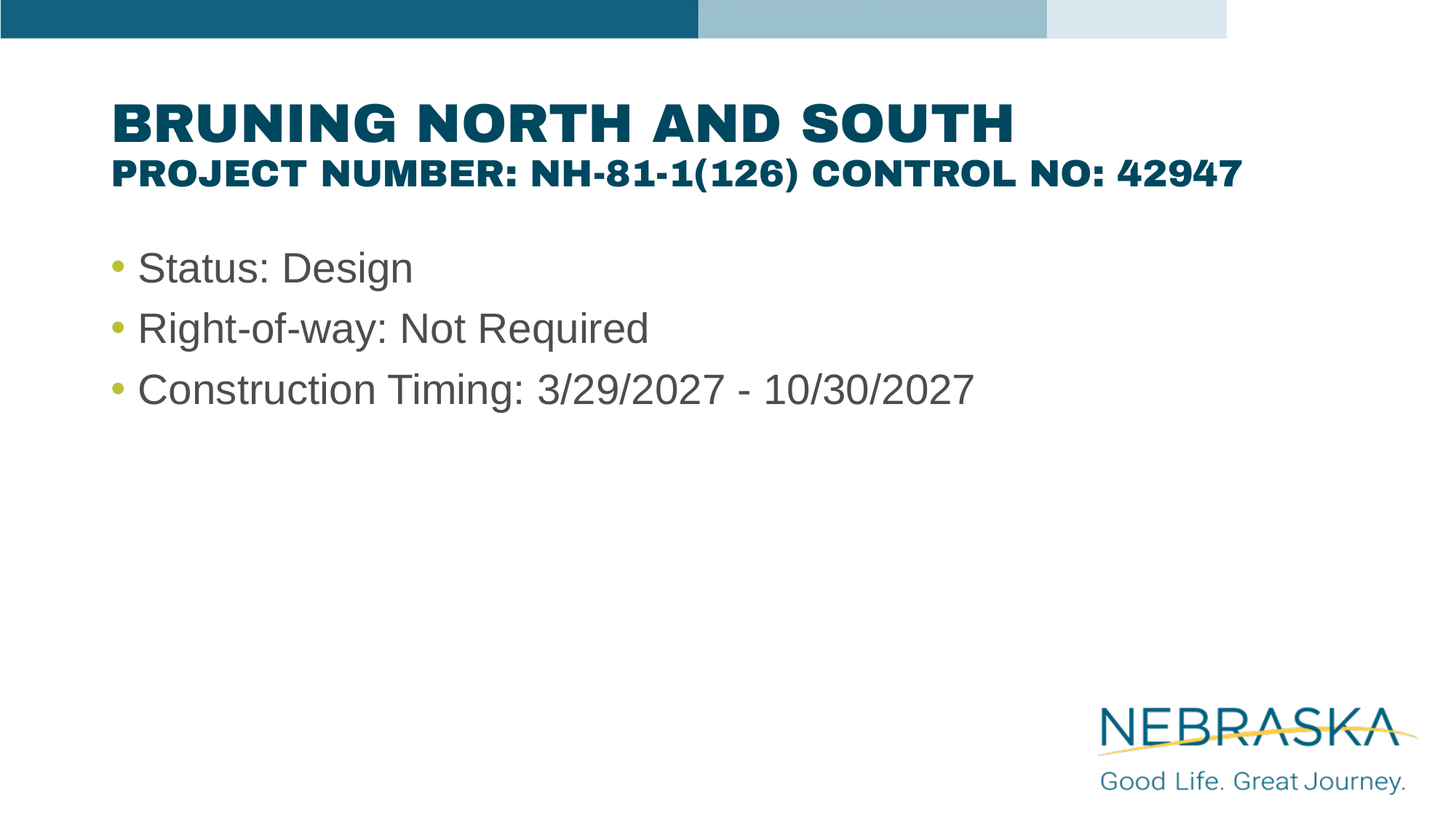

# Bruning North and South Project Number: NH-81-1(126) Control No: 42947
Status: Design
Right-of-way: Not Required
Construction Timing: 3/29/2027 - 10/30/2027